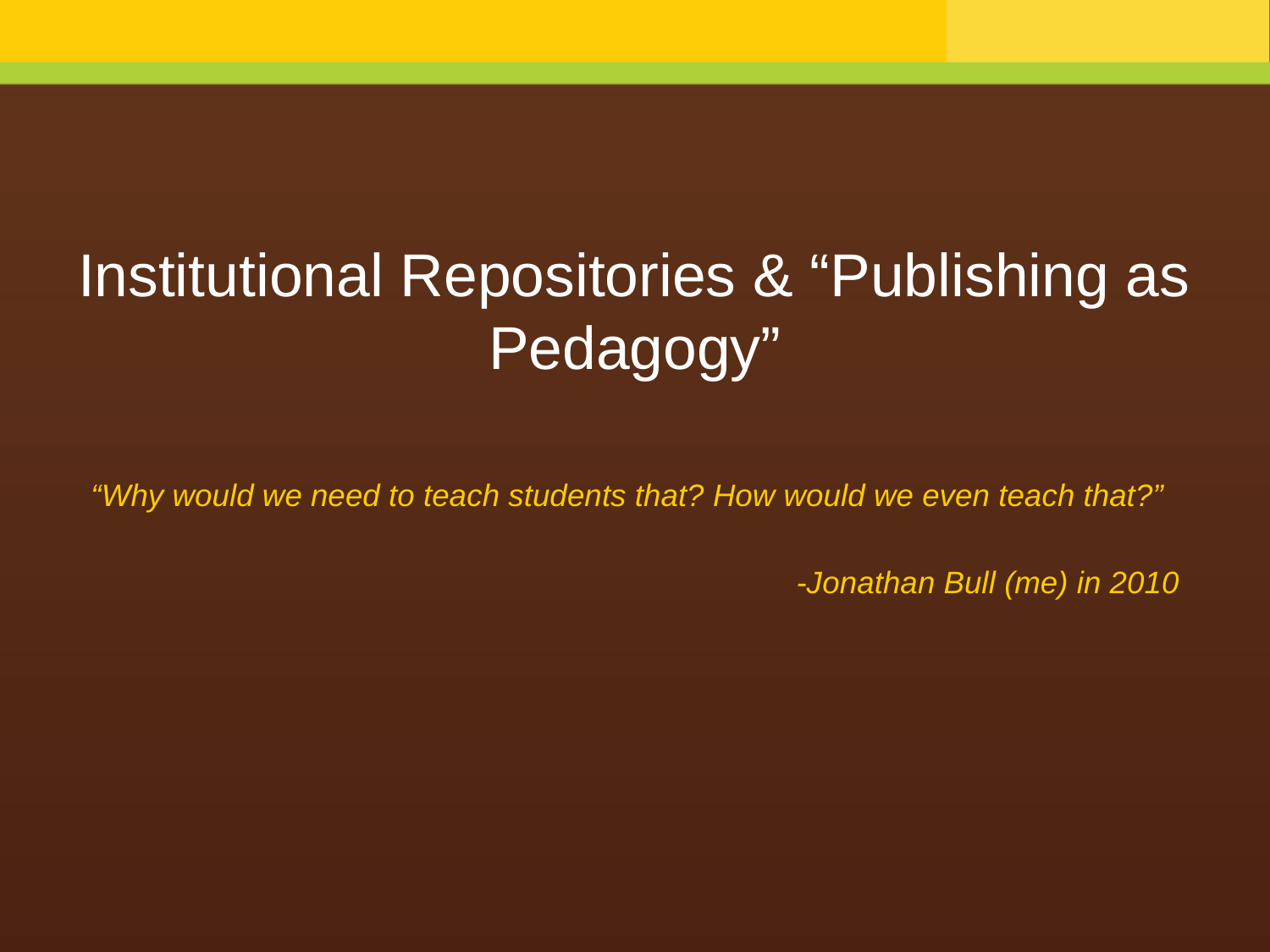

# Institutional Repositories & “Publishing as Pedagogy”
“Why would we need to teach students that? How would we even teach that?”

-Jonathan Bull (me) in 2010